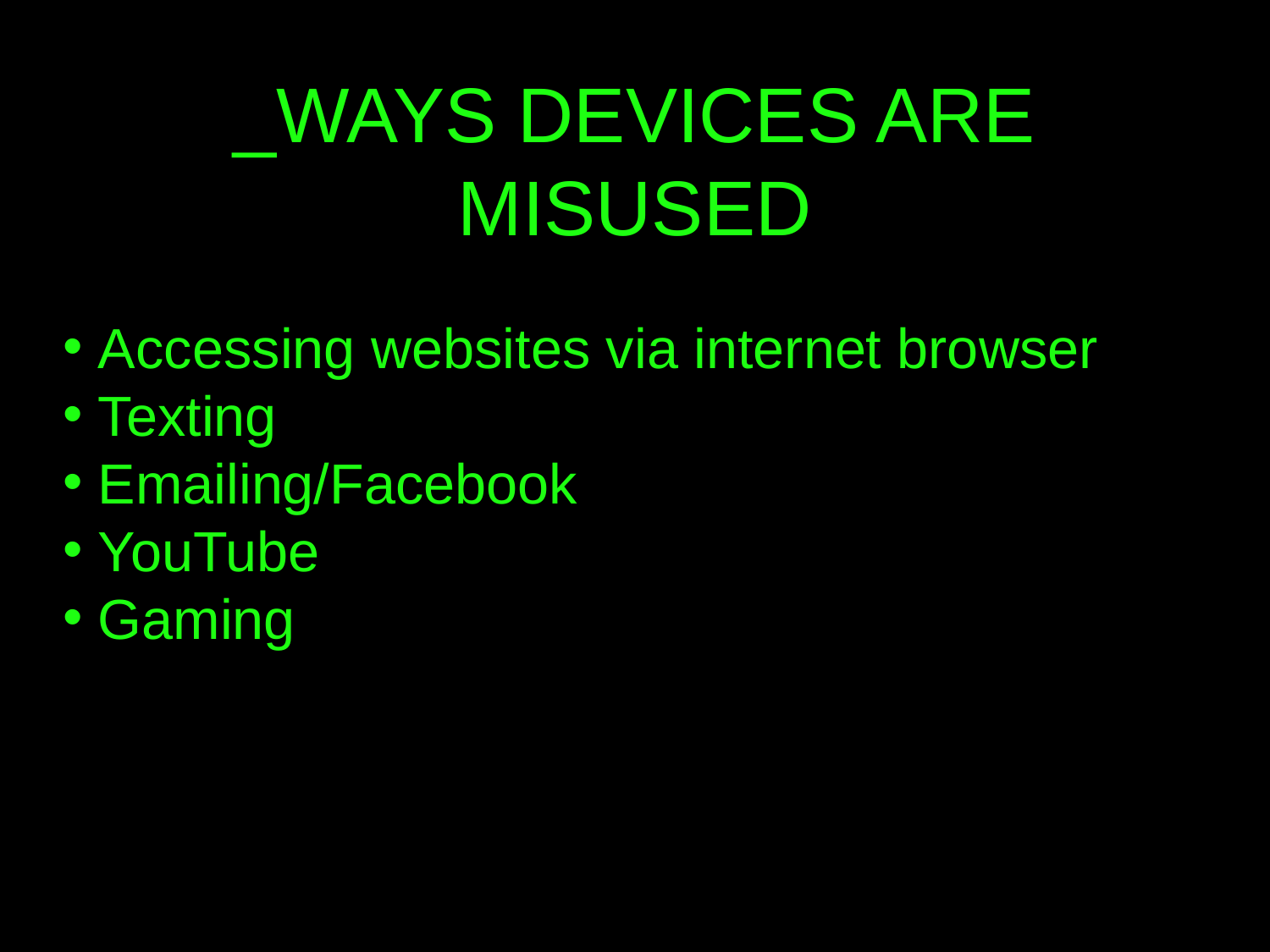

_WAYS DEVICES ARE MISUSED
 Accessing websites via internet browser
 Texting
 Emailing/Facebook
 YouTube
 Gaming